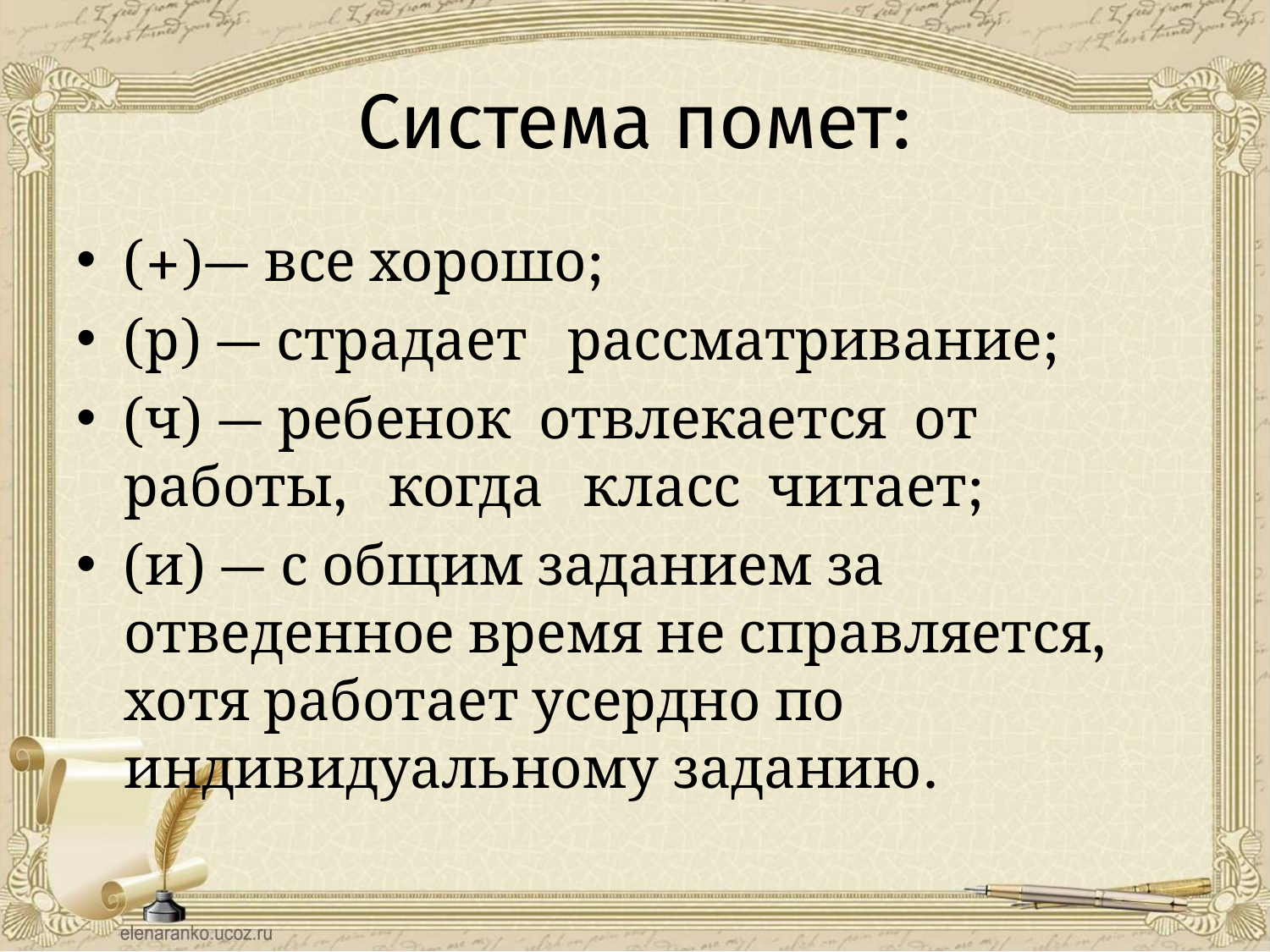

# Система помет:
(+)— все хорошо;
(р) — страдает   рассматривание;
(ч) — ребенок  отвлекается  от   работы,   когда   класс  читает;
(и) — с общим заданием за отведенное время не справляется, хотя работает усердно по индивидуальному заданию.